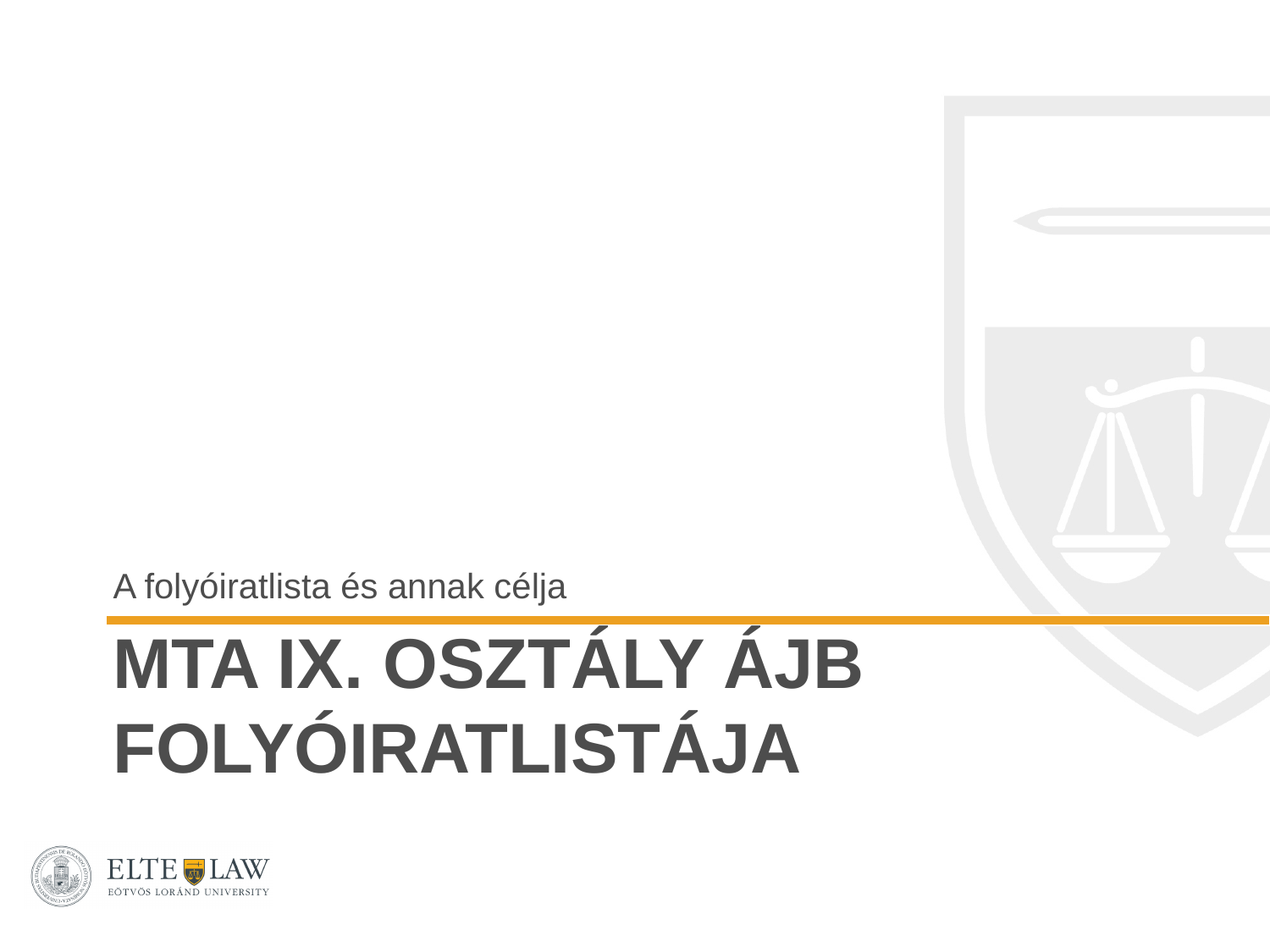

A folyóiratlista és annak célja
# MTA IX. Osztály ÁJB folyóiratlistája